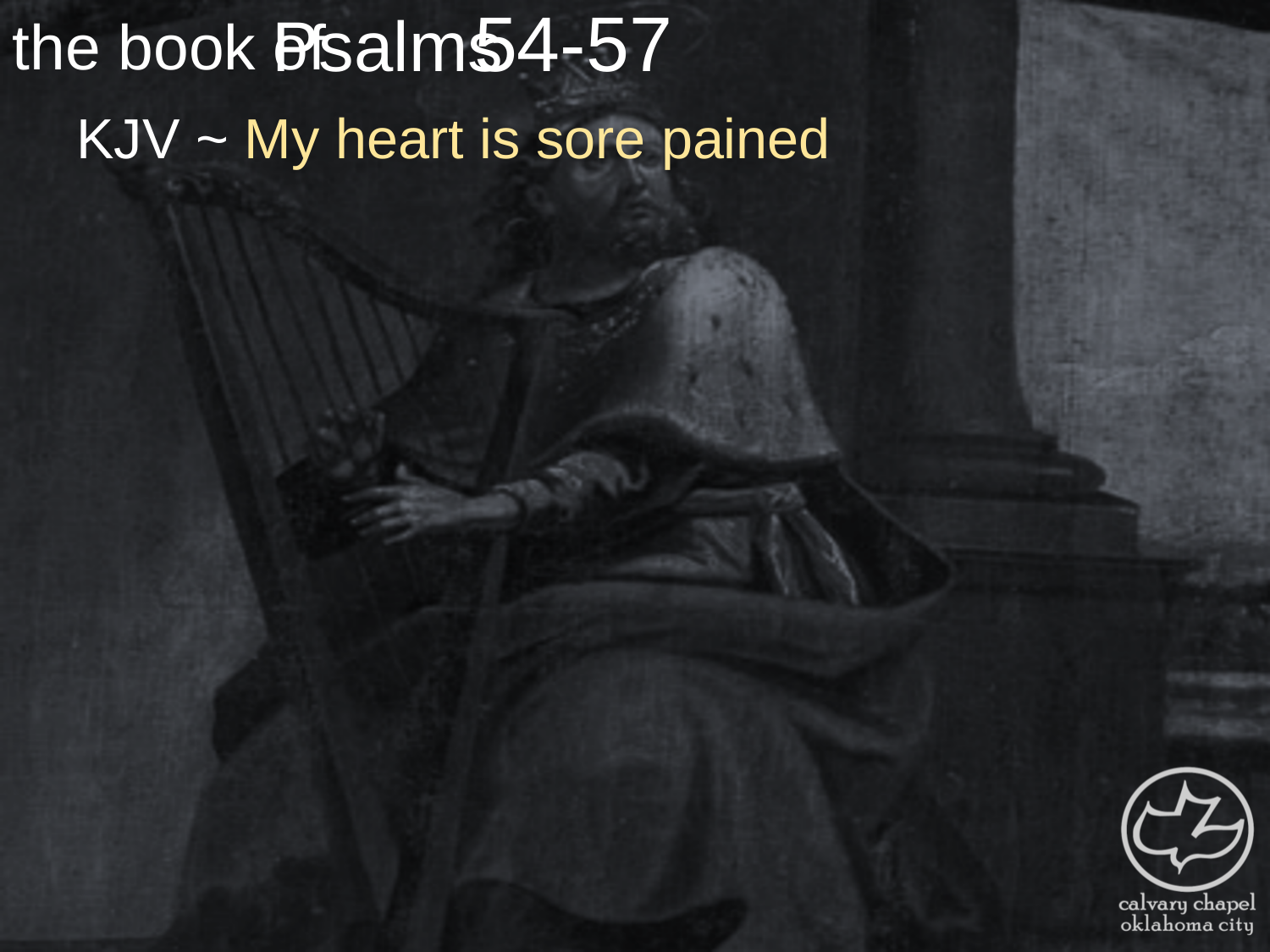

the book of
54-57
Psalms
KJV ~ My heart is sore pained